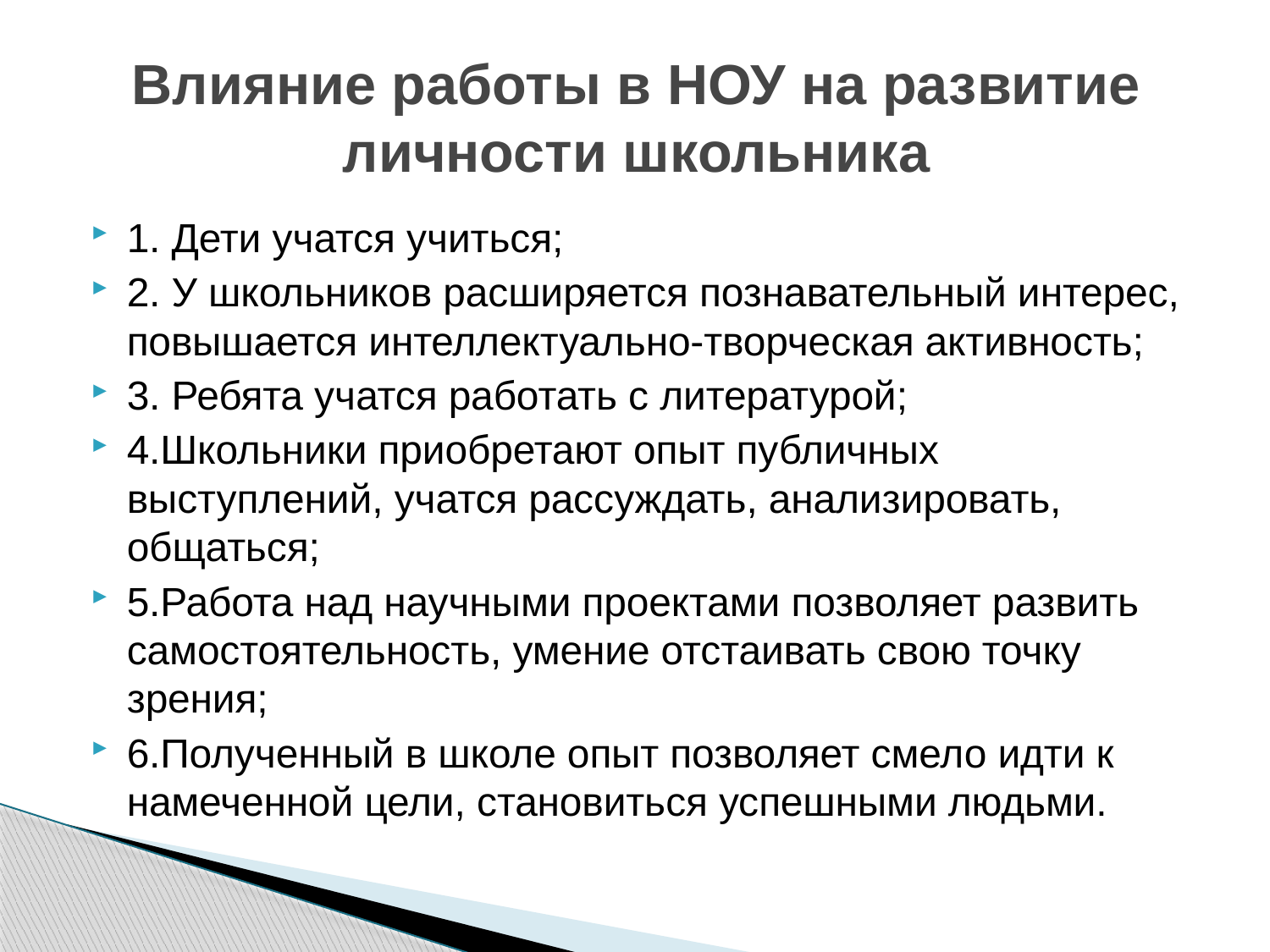

# Влияние работы в НОУ на развитие личности школьника
1. Дети учатся учиться;
2. У школьников расширяется познавательный интерес, повышается интеллектуально-творческая активность;
3. Ребята учатся работать с литературой;
4.Школьники приобретают опыт публичных выступлений, учатся рассуждать, анализировать, общаться;
5.Работа над научными проектами позволяет развить самостоятельность, умение отстаивать свою точку зрения;
6.Полученный в школе опыт позволяет смело идти к намеченной цели, становиться успешными людьми.